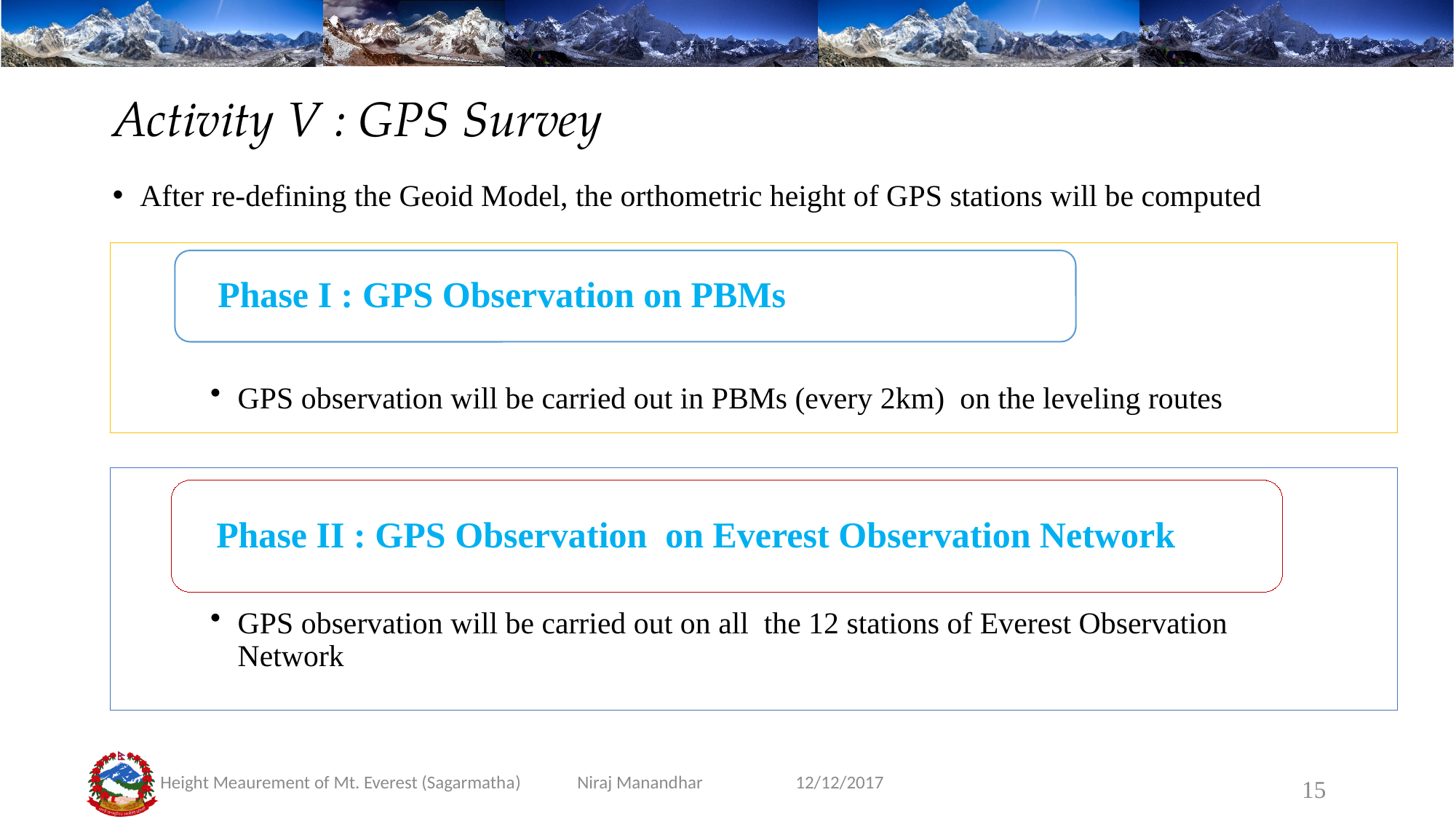

# Activity V : GPS Survey
After re-defining the Geoid Model, the orthometric height of GPS stations will be computed

GPS observation will be carried out in PBMs (every 2km)  on the leveling routes
Phase I : GPS Observation on PBMs
GPS observation will be carried out on all  the 12 stations of Everest Observation Network
Phase II : GPS Observation  on Everest Observation Network
15